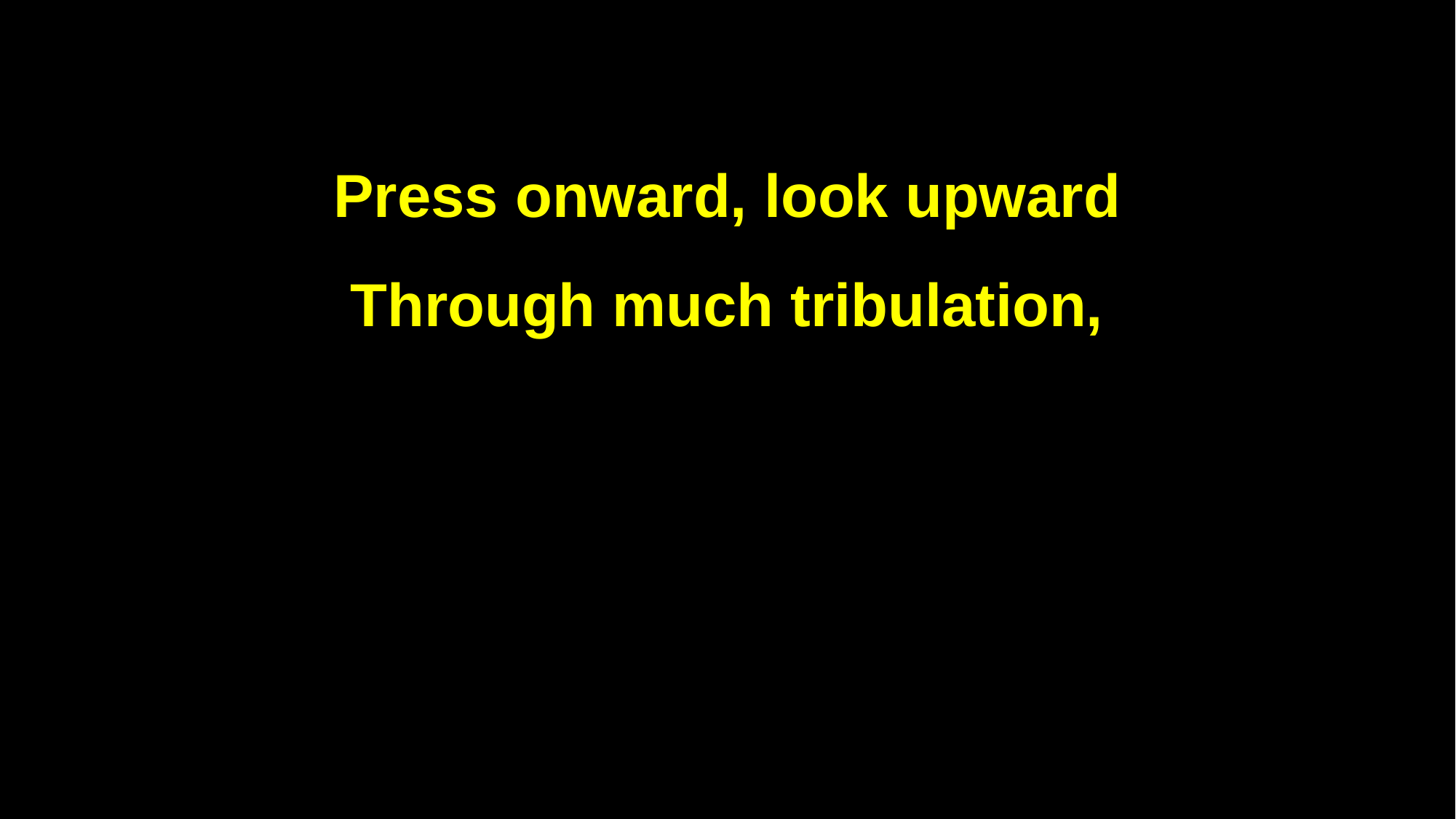

Press onward, look upward
Through much tribulation,